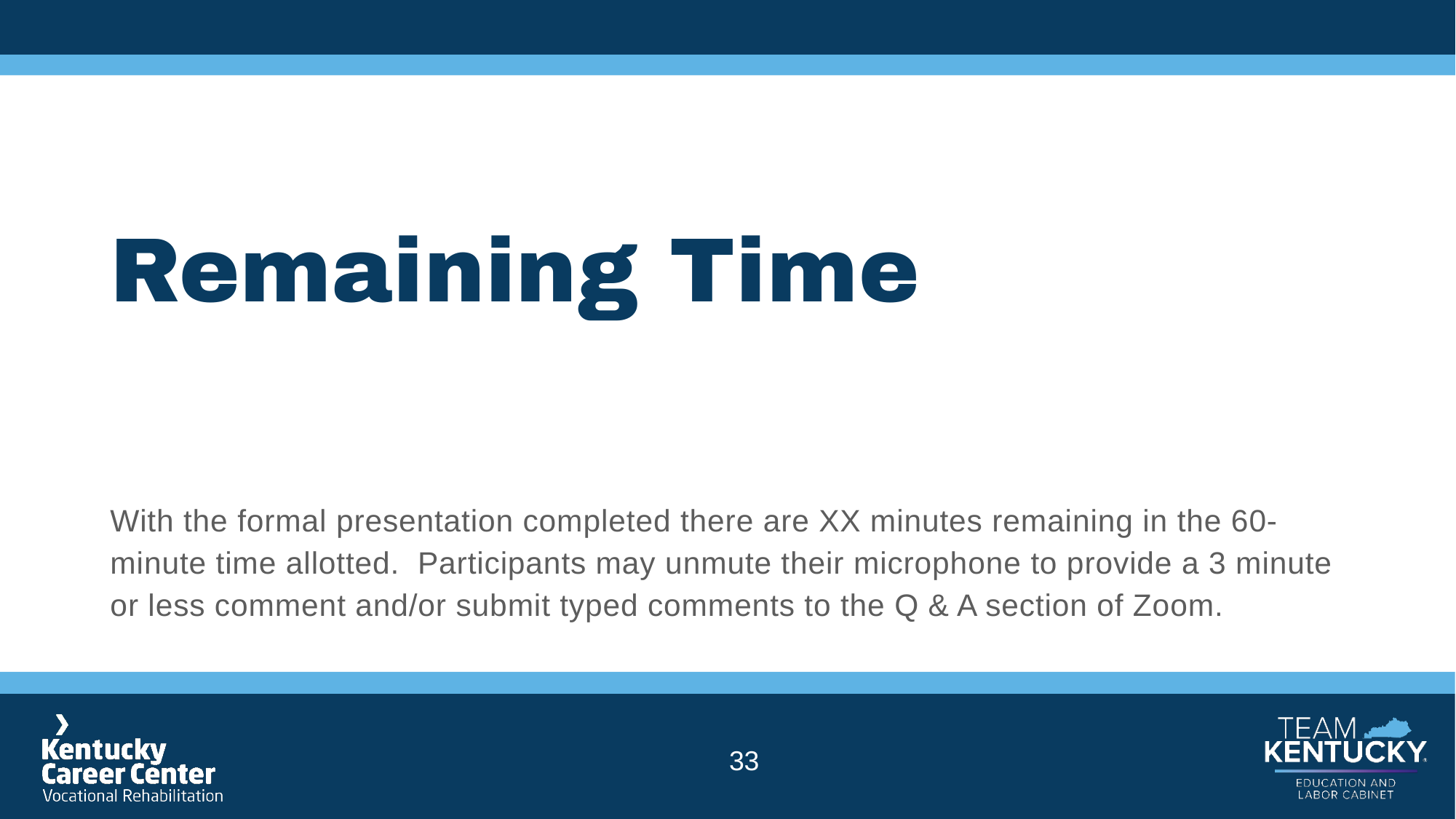

# Remaining Time
With the formal presentation completed there are XX minutes remaining in the 60-minute time allotted.  Participants may unmute their microphone to provide a 3 minute or less comment and/or submit typed comments to the Q & A section of Zoom.
33